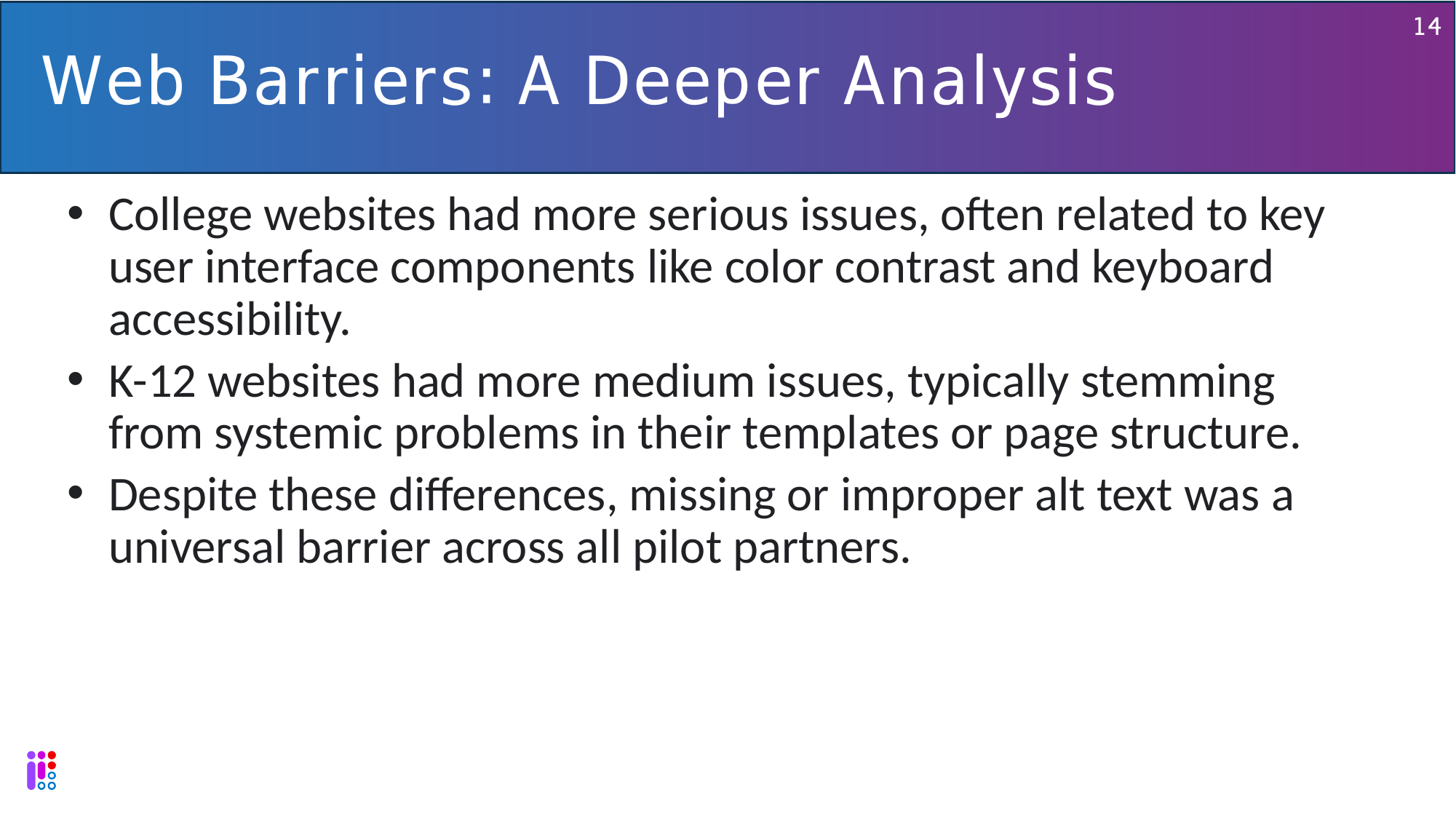

14
# Web Barriers: A Deeper Analysis
College websites had more serious issues, often related to key user interface components like color contrast and keyboard accessibility.
K-12 websites had more medium issues, typically stemming from systemic problems in their templates or page structure.
Despite these differences, missing or improper alt text was a universal barrier across all pilot partners.